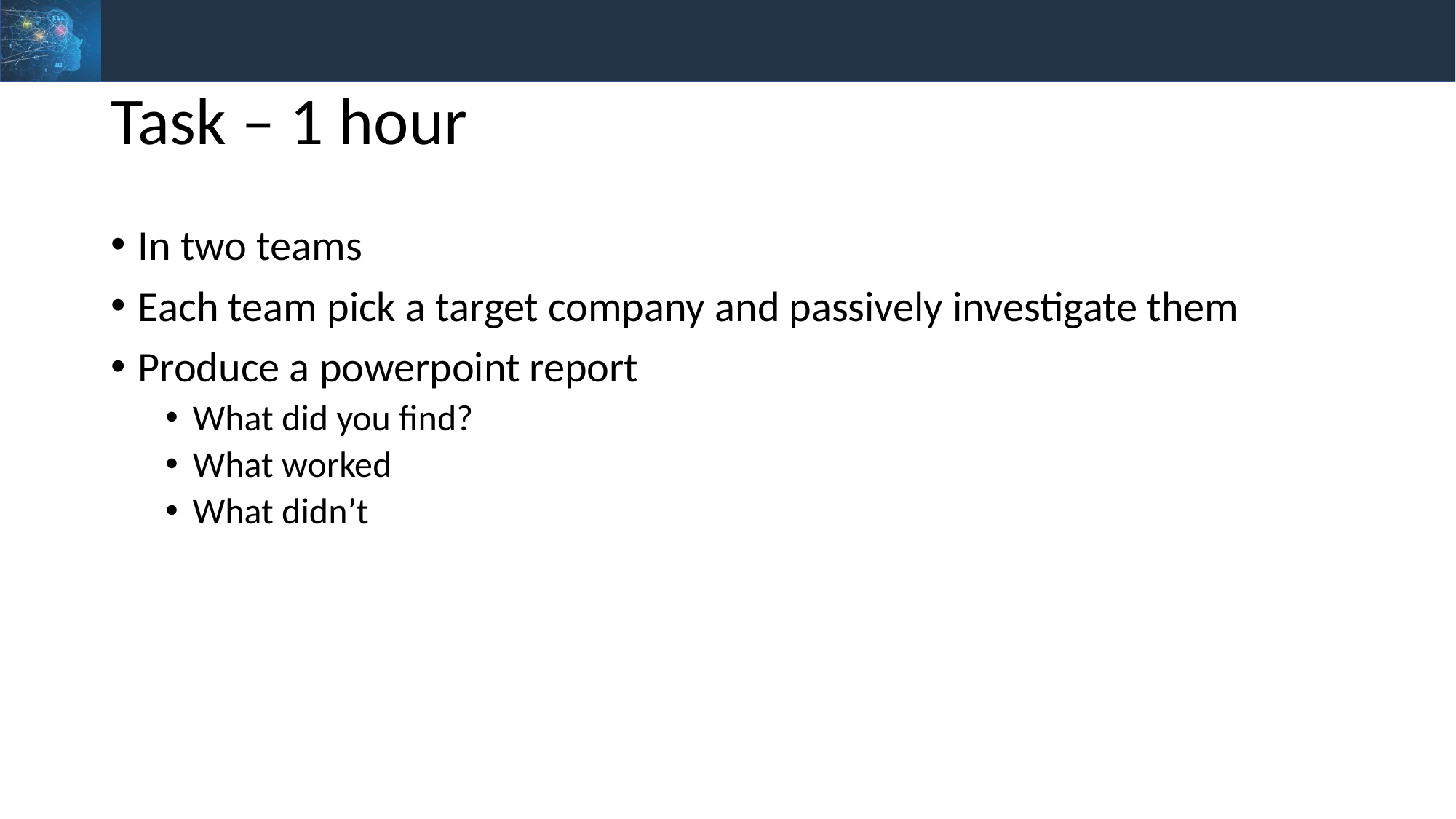

# Task – 1 hour
In two teams
Each team pick a target company and passively investigate them
Produce a powerpoint report
What did you find?
What worked
What didn’t